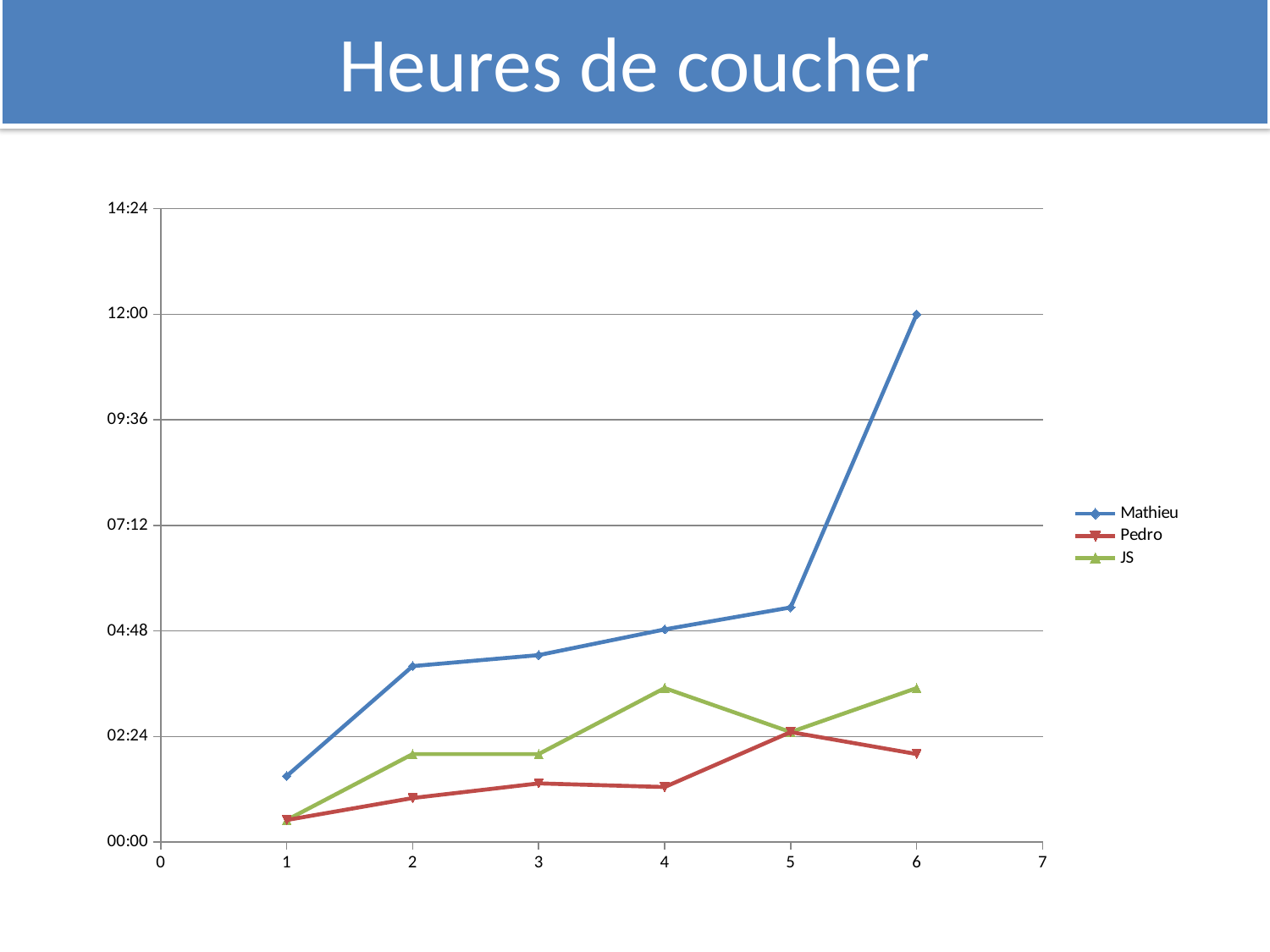

# Heures de coucher

### Chart

| Category | Mathieu | Pedro | JS |
|---|---|---|---|